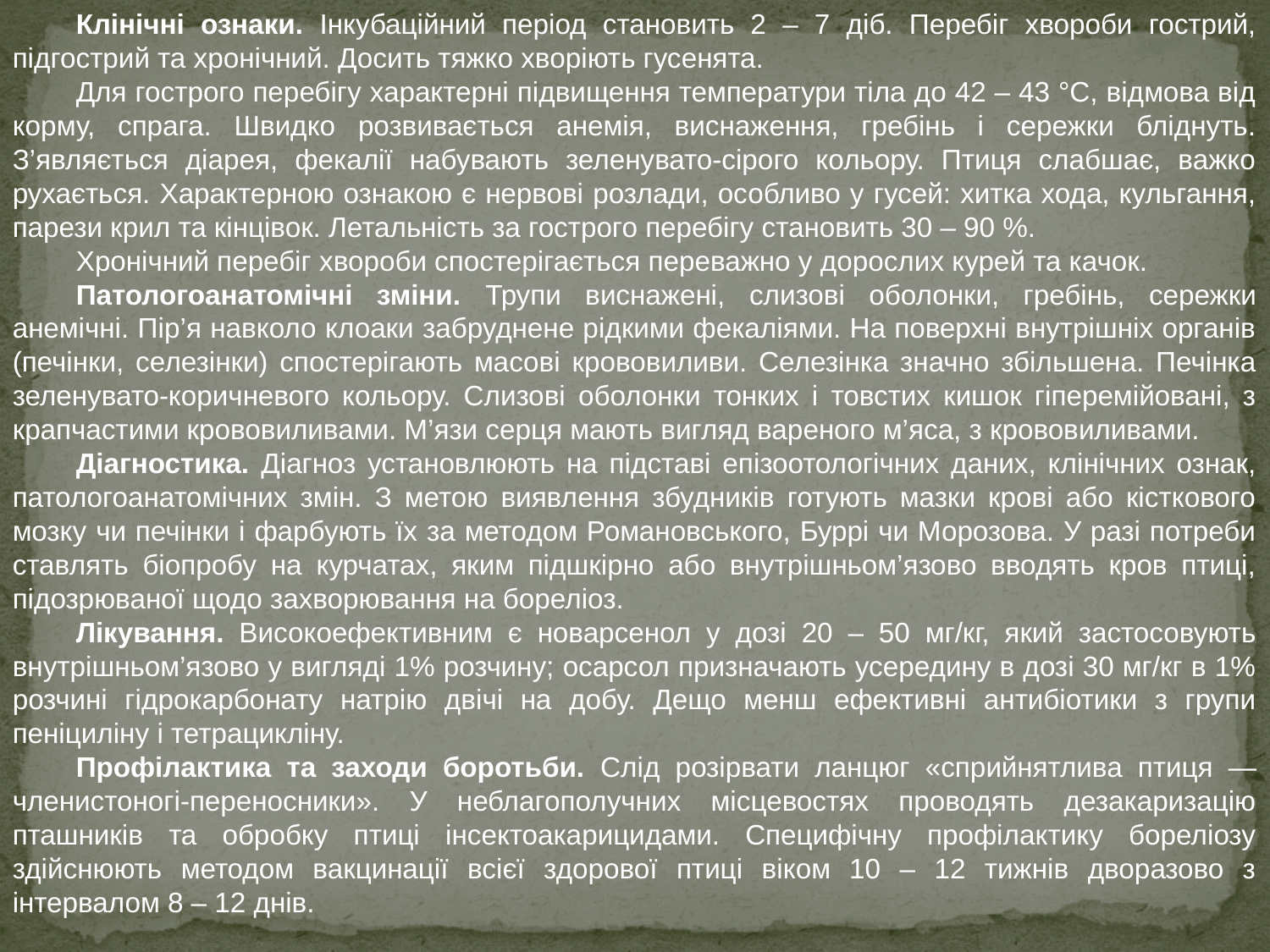

Клінічні ознаки. Інкубаційний період становить 2 – 7 діб. Перебіг хвороби гострий, підгострий та хронічний. Досить тяжко хворіють гусенята.
Для гострого перебігу характерні підвищення температури тіла до 42 – 43 °С, відмова від корму, спрага. Швидко розвивається анемія, виснаження, гребінь і сережки бліднуть. З’являється діарея, фекалії набувають зеленувато-сірого кольору. Птиця слабшає, важко рухається. Характерною ознакою є нервові розлади, особливо у гусей: хитка хода, кульгання, парези крил та кінцівок. Летальність за гострого перебігу становить 30 – 90 %.
Хронічний перебіг хвороби спостерігається переважно у дорослих курей та качок.
Патологоанатомічні зміни. Трупи виснажені, слизові оболонки, гребінь, сережки анемічні. Пір’я навколо клоаки забруднене рідкими фекаліями. На поверхні внутрішніх органів (печінки, селезінки) спостерігають масові крововиливи. Селезінка значно збільшена. Печінка зеленувато-коричневого кольору. Слизові оболонки тонких і товстих кишок гіперемійовані, з крапчастими крововиливами. М’язи серця мають вигляд вареного м’яса, з крововиливами.
Діагностика. Діагноз установлюють на підставі епізоотологічних даних, клінічних ознак, патологоанатомічних змін. З метою виявлення збудників готують мазки крові або кісткового мозку чи печінки і фарбують їх за методом Романовського, Буррі чи Морозова. У разі потреби ставлять біопробу на курчатах, яким підшкірно або внутрішньом’язово вводять кров птиці, підозрюваної щодо захворювання на бореліоз.
Лікування. Високоефективним є новарсенол у дозі 20 – 50 мг/кг, який застосовують внутрішньом’язово у вигляді 1% розчину; осарсол призначають усередину в дозі 30 мг/кг в 1% розчині гідрокарбонату натрію двічі на добу. Дещо менш ефективні антибіотики з групи пеніциліну і тетрацикліну.
Профілактика та заходи боротьби. Слід розірвати ланцюг «сприйнятлива птиця — членистоногі-переносники». У неблагополучних місцевостях проводять дезакаризацію пташників та обробку птиці інсектоакарицидами. Специфічну профілактику бореліозу здійснюють методом вакцинації всієї здорової птиці віком 10 – 12 тижнів дворазово з інтервалом 8 – 12 днів.